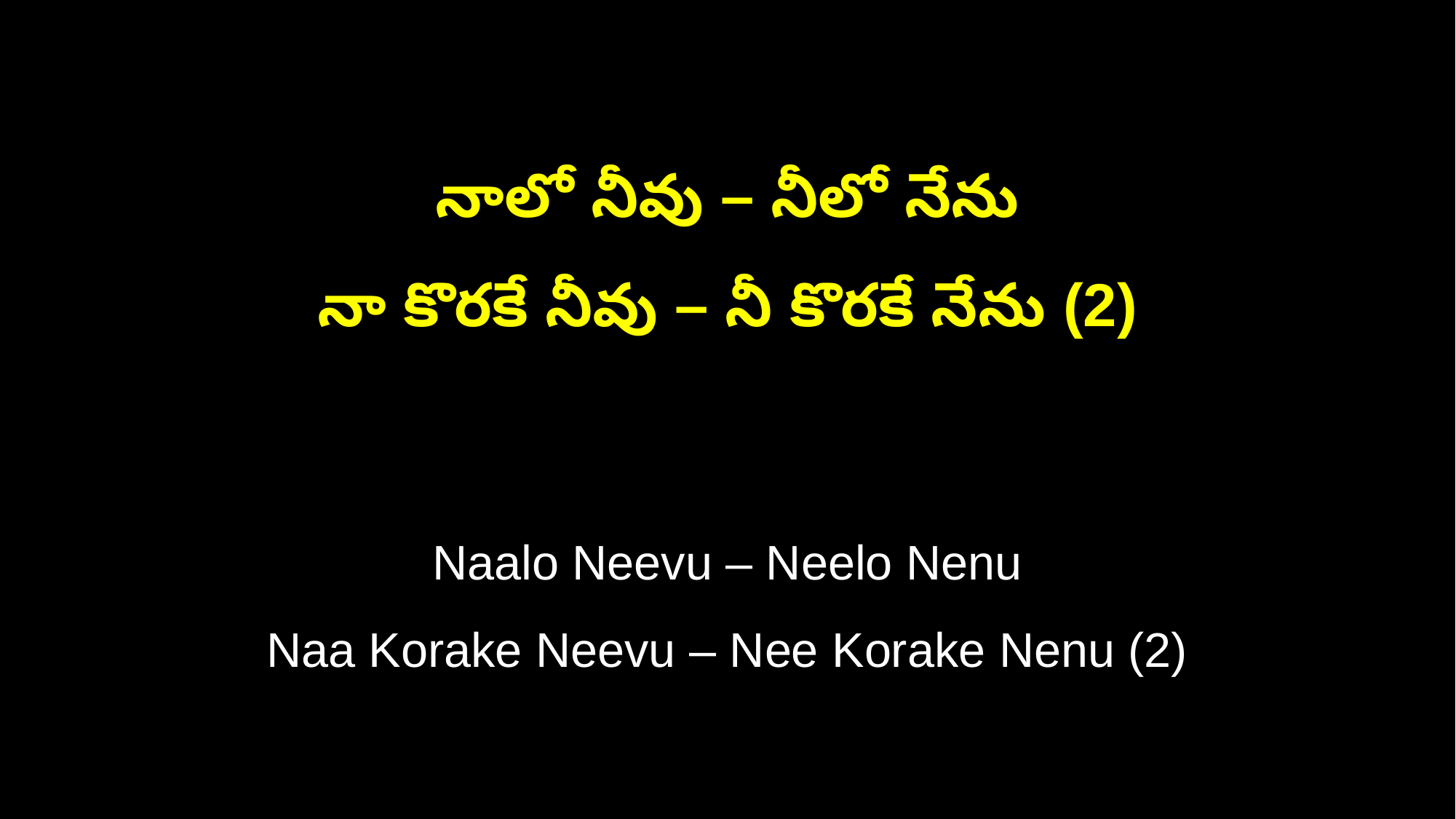

నాలో నీవు – నీలో నేను
నా కొరకే నీవు – నీ కొరకే నేను (2)
Naalo Neevu – Neelo Nenu
Naa Korake Neevu – Nee Korake Nenu (2)